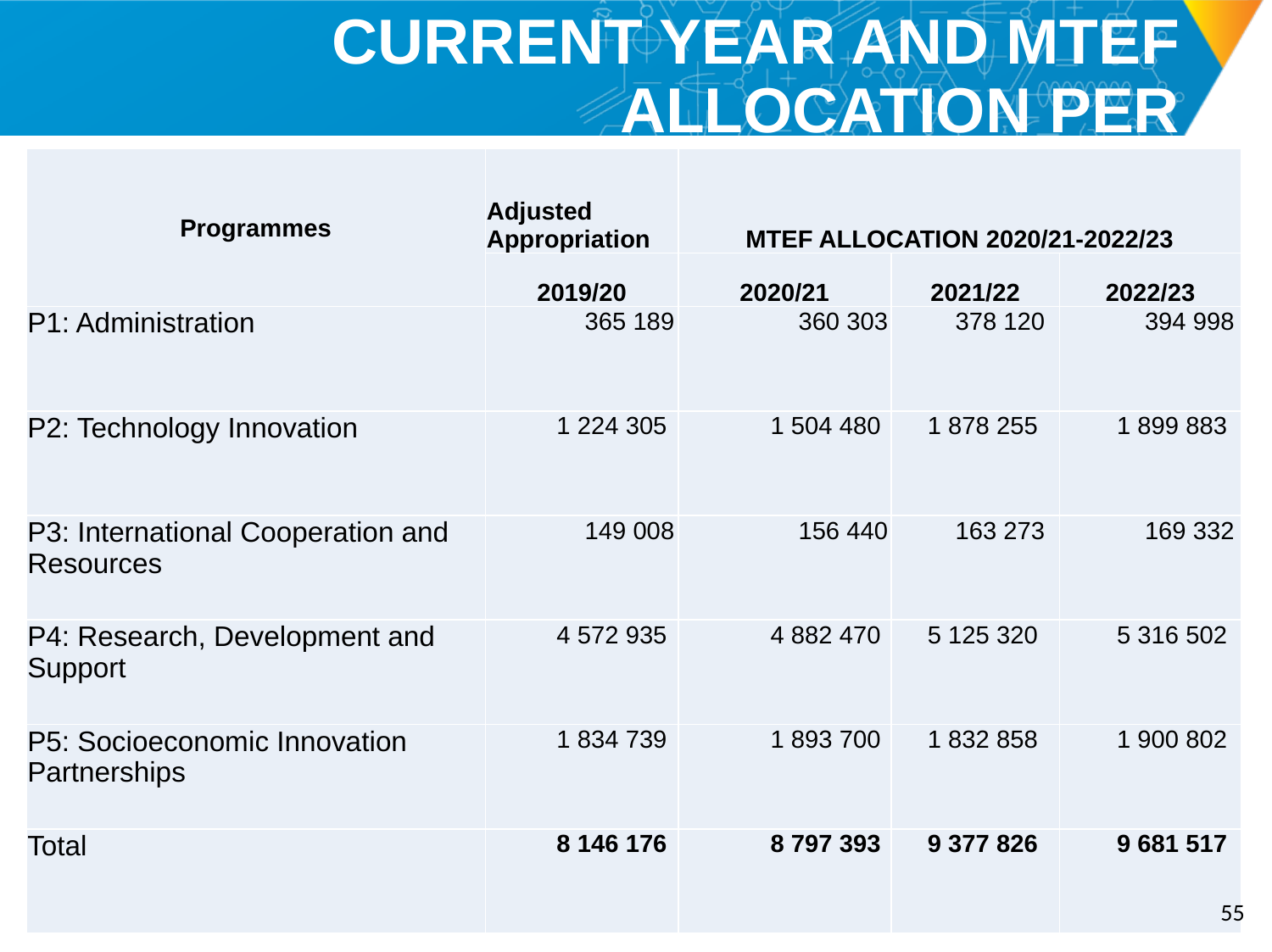

# CURRENT YEAR AND MTEF ALLOCATION PER PROGRAMME
| Programmes | Adjusted Appropriation | MTEF ALLOCATION 2020/21-2022/23 |  |  |
| --- | --- | --- | --- | --- |
|  | 2019/20 | 2020/21 | 2021/22 | 2022/23 |
| P1: Administration | 365 189 | 360 303 | 378 120 | 394 998 |
| P2: Technology Innovation | 1 224 305 | 1 504 480 | 1 878 255 | 1 899 883 |
| P3: International Cooperation and Resources | 149 008 | 156 440 | 163 273 | 169 332 |
| P4: Research, Development and Support | 4 572 935 | 4 882 470 | 5 125 320 | 5 316 502 |
| P5: Socioeconomic Innovation Partnerships | 1 834 739 | 1 893 700 | 1 832 858 | 1 900 802 |
| Total | 8 146 176 | 8 797 393 | 9 377 826 | 9 681 517 |
55